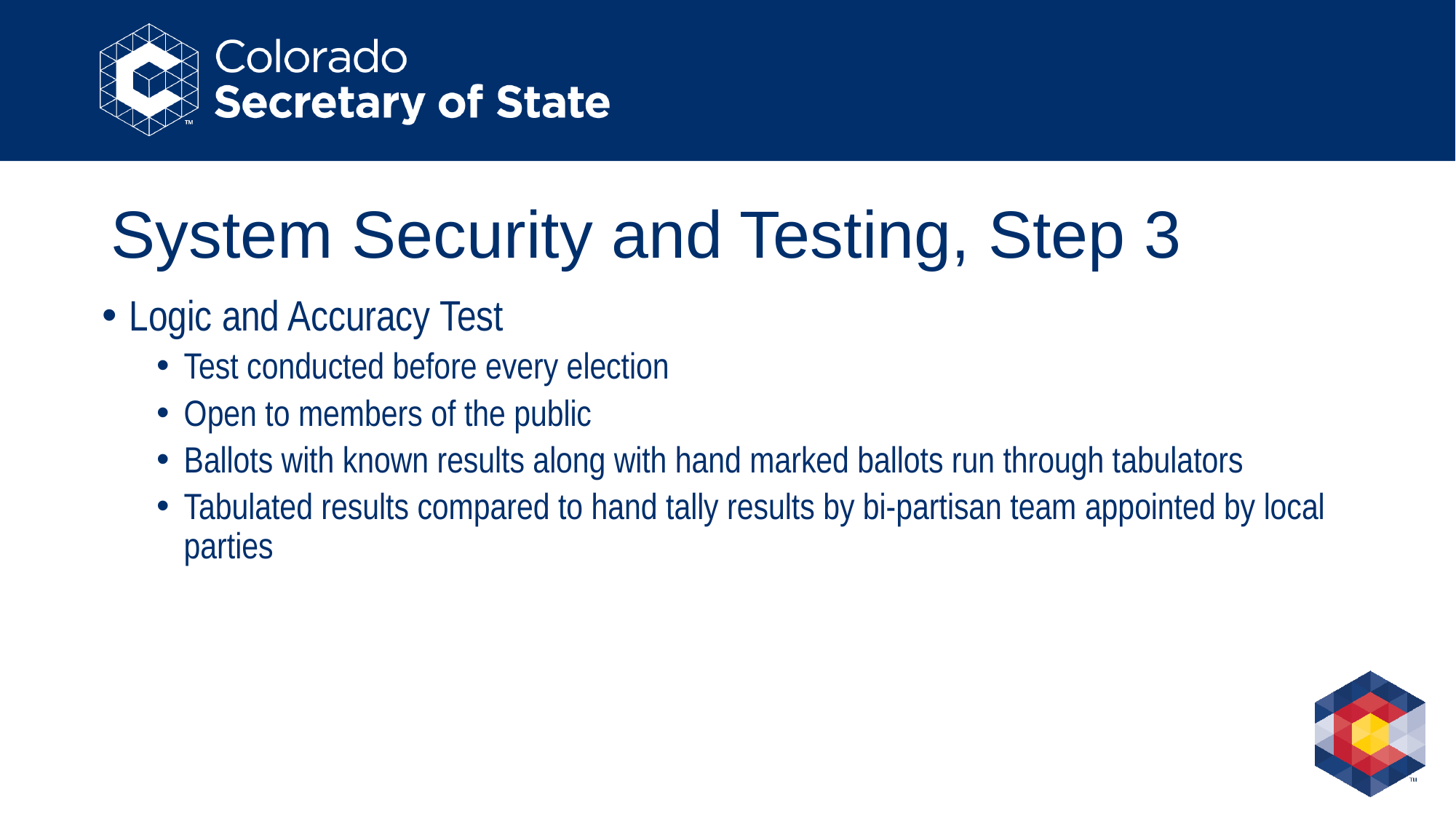

# System Security and Testing, Step 3
Logic and Accuracy Test
Test conducted before every election
Open to members of the public
Ballots with known results along with hand marked ballots run through tabulators
Tabulated results compared to hand tally results by bi-partisan team appointed by local parties